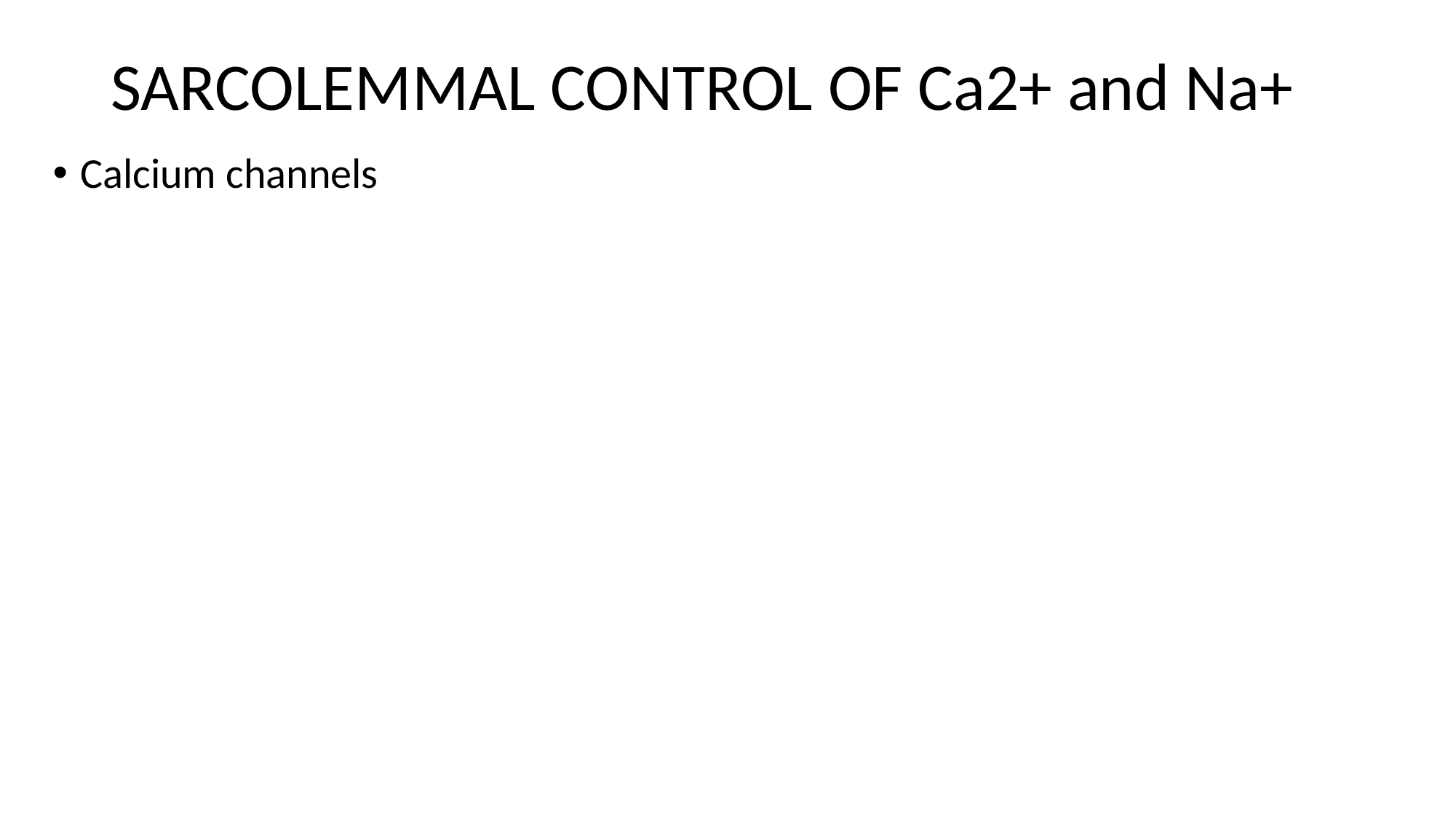

# SARCOLEMMAL CONTROL OF Ca2+ and Na+
Calcium channels